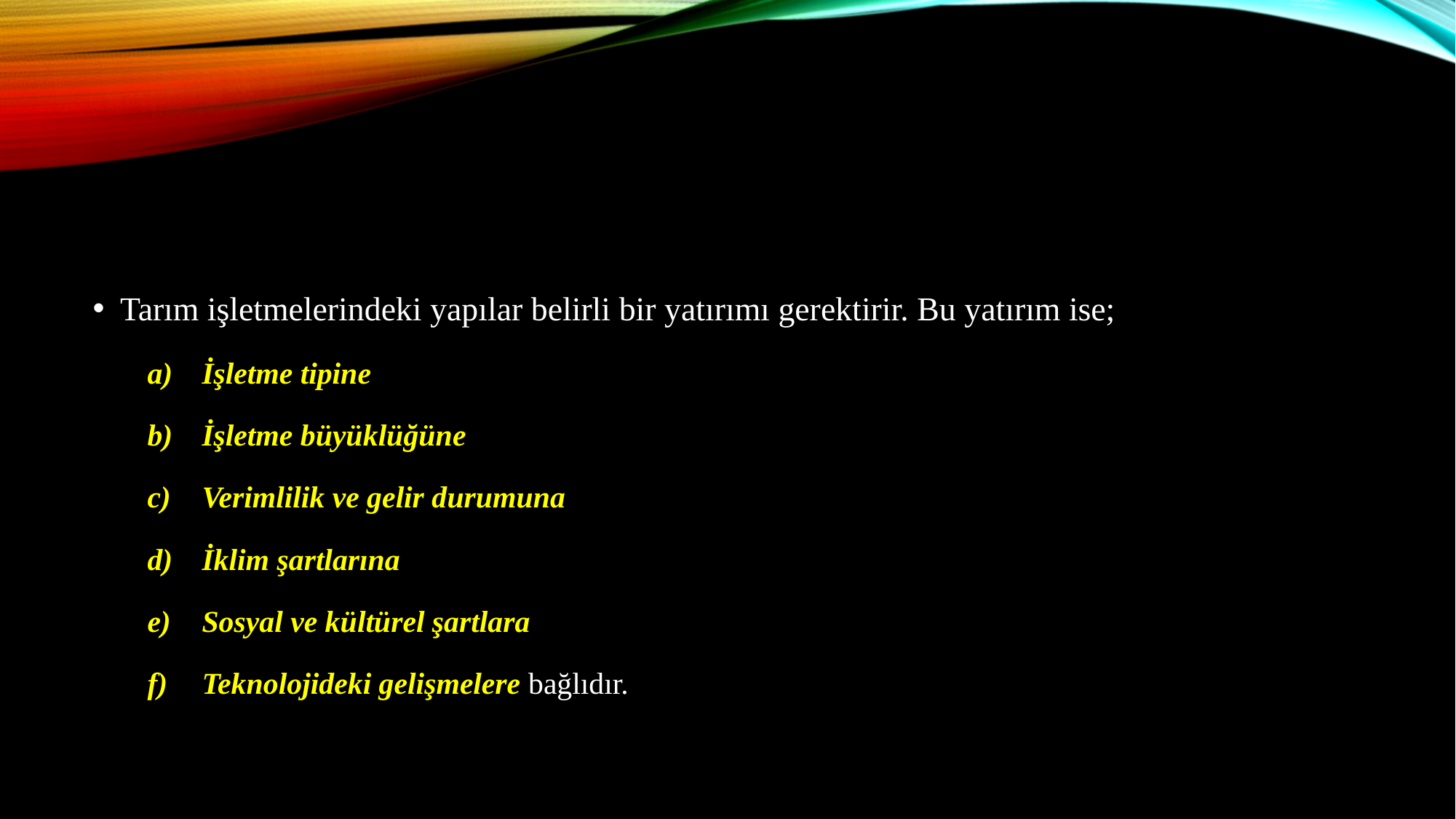

Tarım işletmelerindeki yapılar belirli bir yatırımı gerektirir. Bu yatırım ise;
İşletme tipine
İşletme büyüklüğüne
Verimlilik ve gelir durumuna
İklim şartlarına
Sosyal ve kültürel şartlara
Teknolojideki gelişmelere bağlıdır.